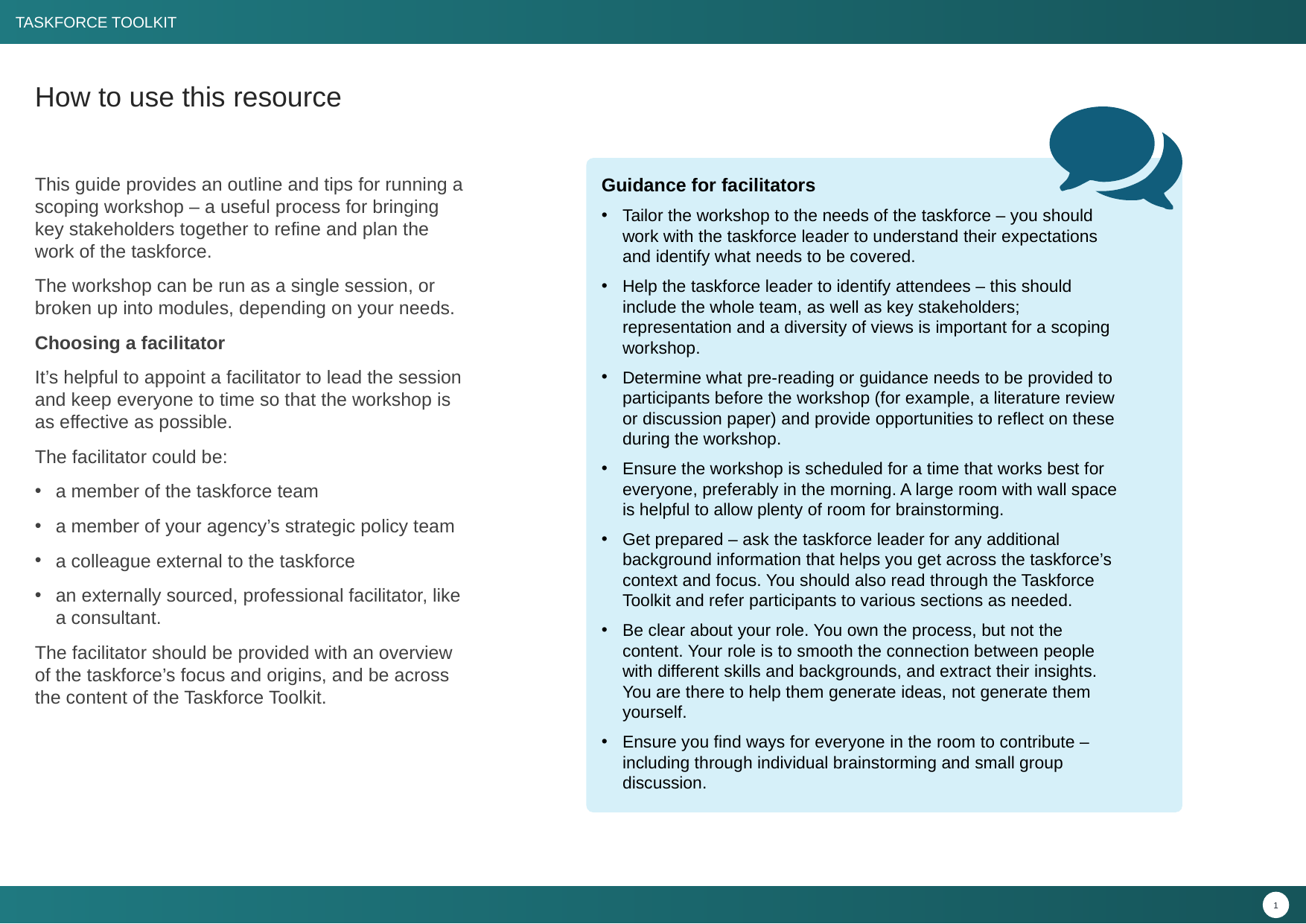

# How to use this resource

Guidance for facilitators
Tailor the workshop to the needs of the taskforce – you should work with the taskforce leader to understand their expectations and identify what needs to be covered.
Help the taskforce leader to identify attendees – this should include the whole team, as well as key stakeholders; representation and a diversity of views is important for a scoping workshop.
Determine what pre-reading or guidance needs to be provided to participants before the workshop (for example, a literature review or discussion paper) and provide opportunities to reflect on these during the workshop.
Ensure the workshop is scheduled for a time that works best for everyone, preferably in the morning. A large room with wall space is helpful to allow plenty of room for brainstorming.
Get prepared – ask the taskforce leader for any additional background information that helps you get across the taskforce’s context and focus. You should also read through the Taskforce Toolkit and refer participants to various sections as needed.
Be clear about your role. You own the process, but not the content. Your role is to smooth the connection between people with different skills and backgrounds, and extract their insights. You are there to help them generate ideas, not generate them yourself.
Ensure you find ways for everyone in the room to contribute – including through individual brainstorming and small group discussion.
This guide provides an outline and tips for running a scoping workshop – a useful process for bringing key stakeholders together to refine and plan the work of the taskforce.
The workshop can be run as a single session, or broken up into modules, depending on your needs.
Choosing a facilitator
It’s helpful to appoint a facilitator to lead the session and keep everyone to time so that the workshop is as effective as possible.
The facilitator could be:
a member of the taskforce team
a member of your agency’s strategic policy team
a colleague external to the taskforce
an externally sourced, professional facilitator, like a consultant.
The facilitator should be provided with an overview of the taskforce’s focus and origins, and be across the content of the Taskforce Toolkit.